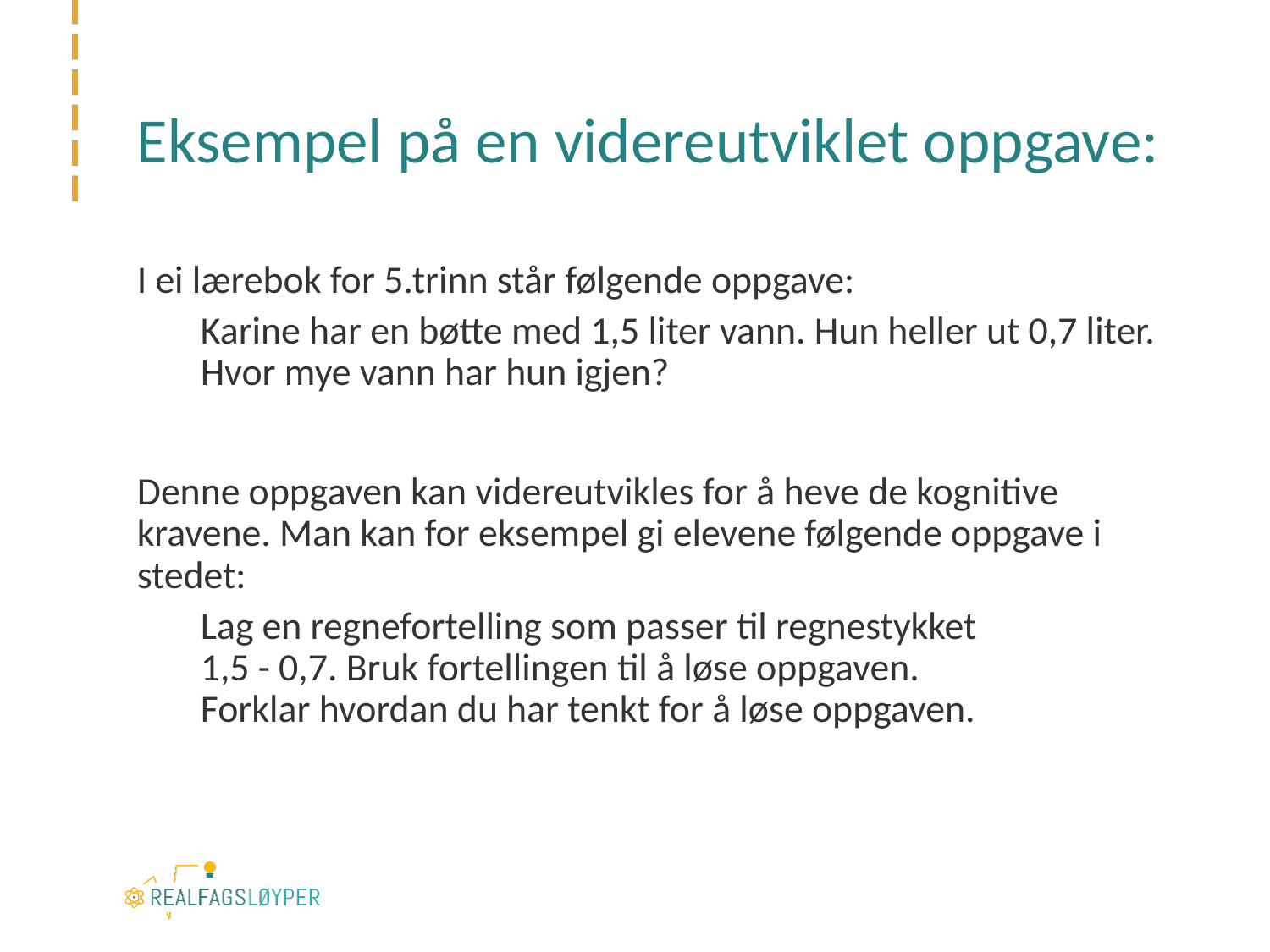

# Eksempel på en videreutviklet oppgave:
I ei lærebok for 5.trinn står følgende oppgave:
Karine har en bøtte med 1,5 liter vann. Hun heller ut 0,7 liter. Hvor mye vann har hun igjen?

Denne oppgaven kan videreutvikles for å heve de kognitive kravene. Man kan for eksempel gi elevene følgende oppgave i stedet:
Lag en regnefortelling som passer til regnestykket
1,5 - 0,7. Bruk fortellingen til å løse oppgaven.
Forklar hvordan du har tenkt for å løse oppgaven.